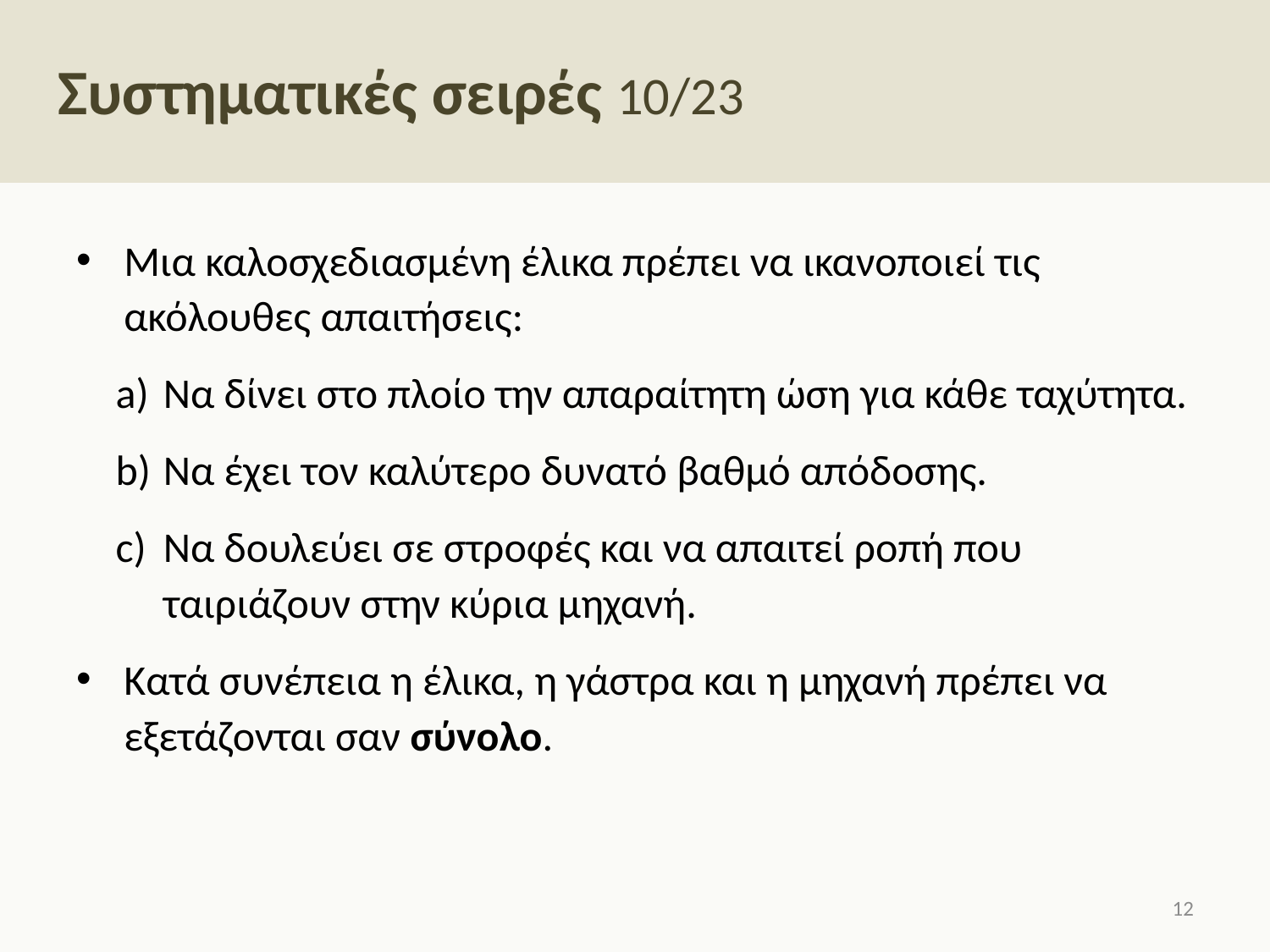

# Συστηματικές σειρές 10/23
Μια καλοσχεδιασμένη έλικα πρέπει να ικανοποιεί τις ακόλουθες απαιτήσεις:
Να δίνει στο πλοίο την απαραίτητη ώση για κάθε ταχύτητα.
Να έχει τον καλύτερο δυνατό βαθμό απόδοσης.
Να δουλεύει σε στροφές και να απαιτεί ροπή που ταιριάζουν στην κύρια μηχανή.
Κατά συνέπεια η έλικα, η γάστρα και η μηχανή πρέπει να εξετάζονται σαν σύνολο.

12